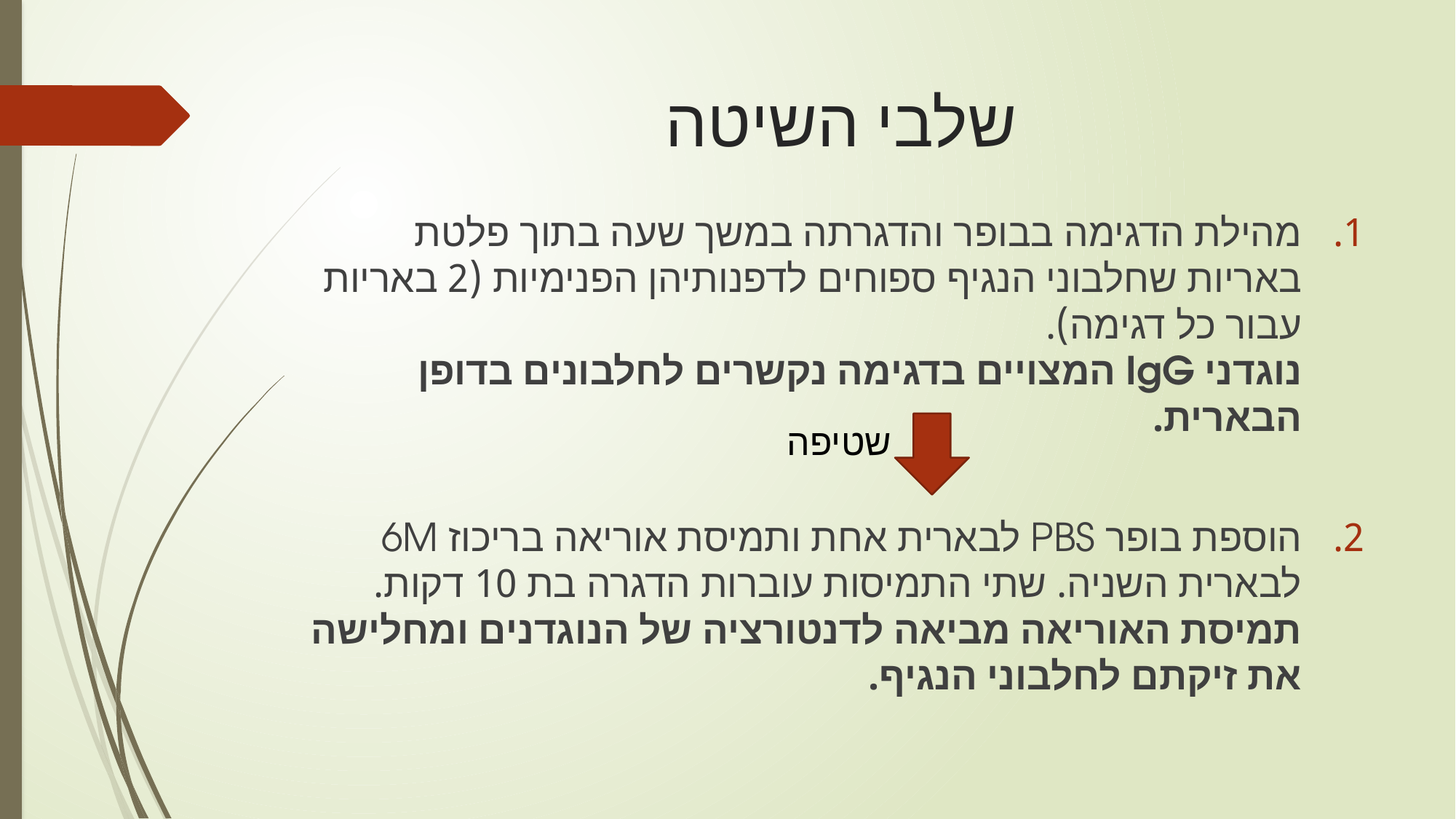

# שלבי השיטה
מהילת הדגימה בבופר והדגרתה במשך שעה בתוך פלטת באריות שחלבוני הנגיף ספוחים לדפנותיהן הפנימיות (2 באריות עבור כל דגימה).
נוגדני IgG המצויים בדגימה נקשרים לחלבונים בדופן הבארית.

הוספת בופר PBS לבארית אחת ותמיסת אוריאה בריכוז 6M לבארית השניה. שתי התמיסות עוברות הדגרה בת 10 דקות.
תמיסת האוריאה מביאה לדנטורציה של הנוגדנים ומחלישה את זיקתם לחלבוני הנגיף.

שטיפה